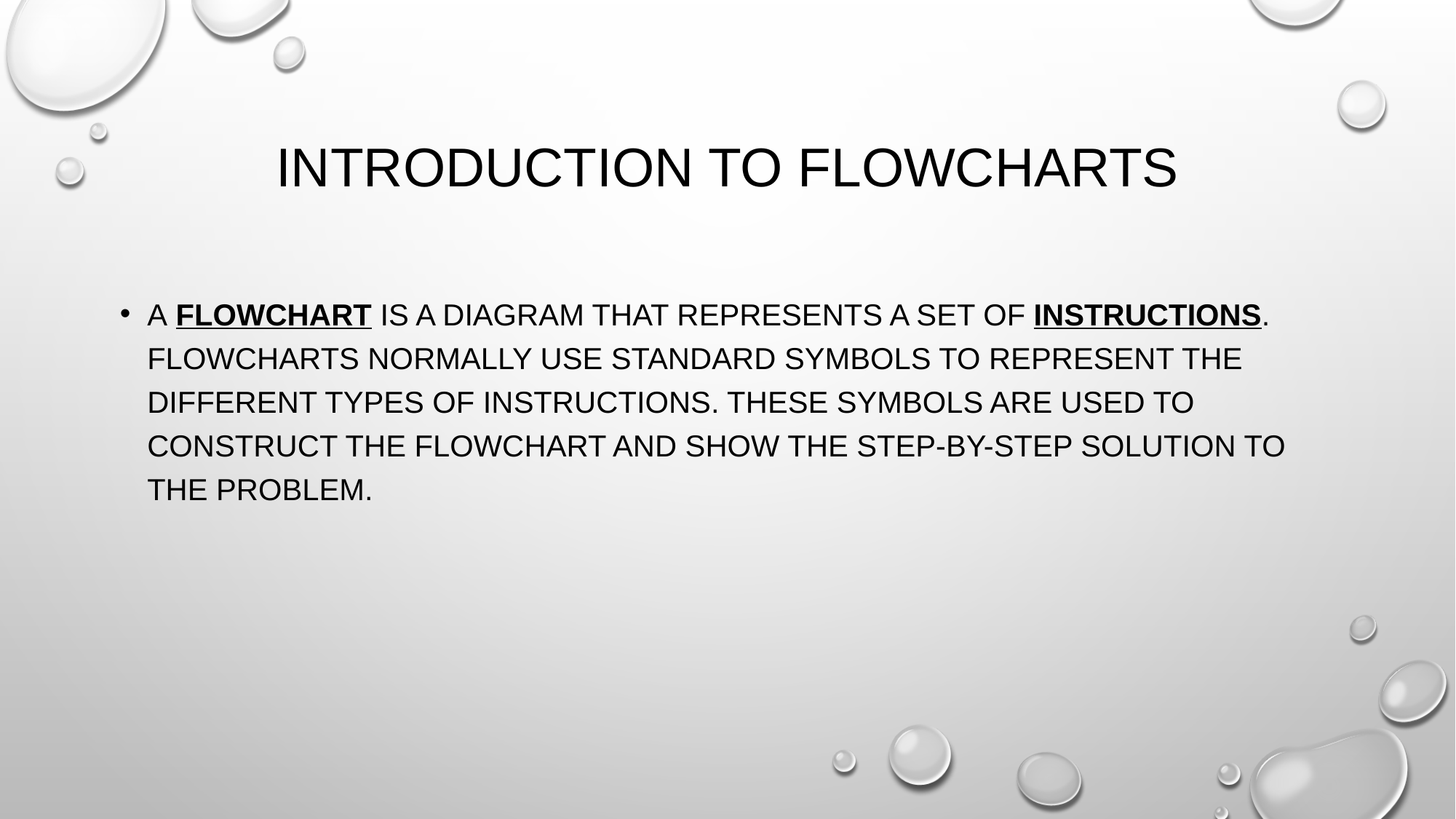

# Introduction to Flowcharts
A flowchart is a diagram that represents a set of instructions. Flowcharts normally use standard symbols to represent the different types of instructions. These symbols are used to construct the flowchart and show the step-by-step solution to the problem.